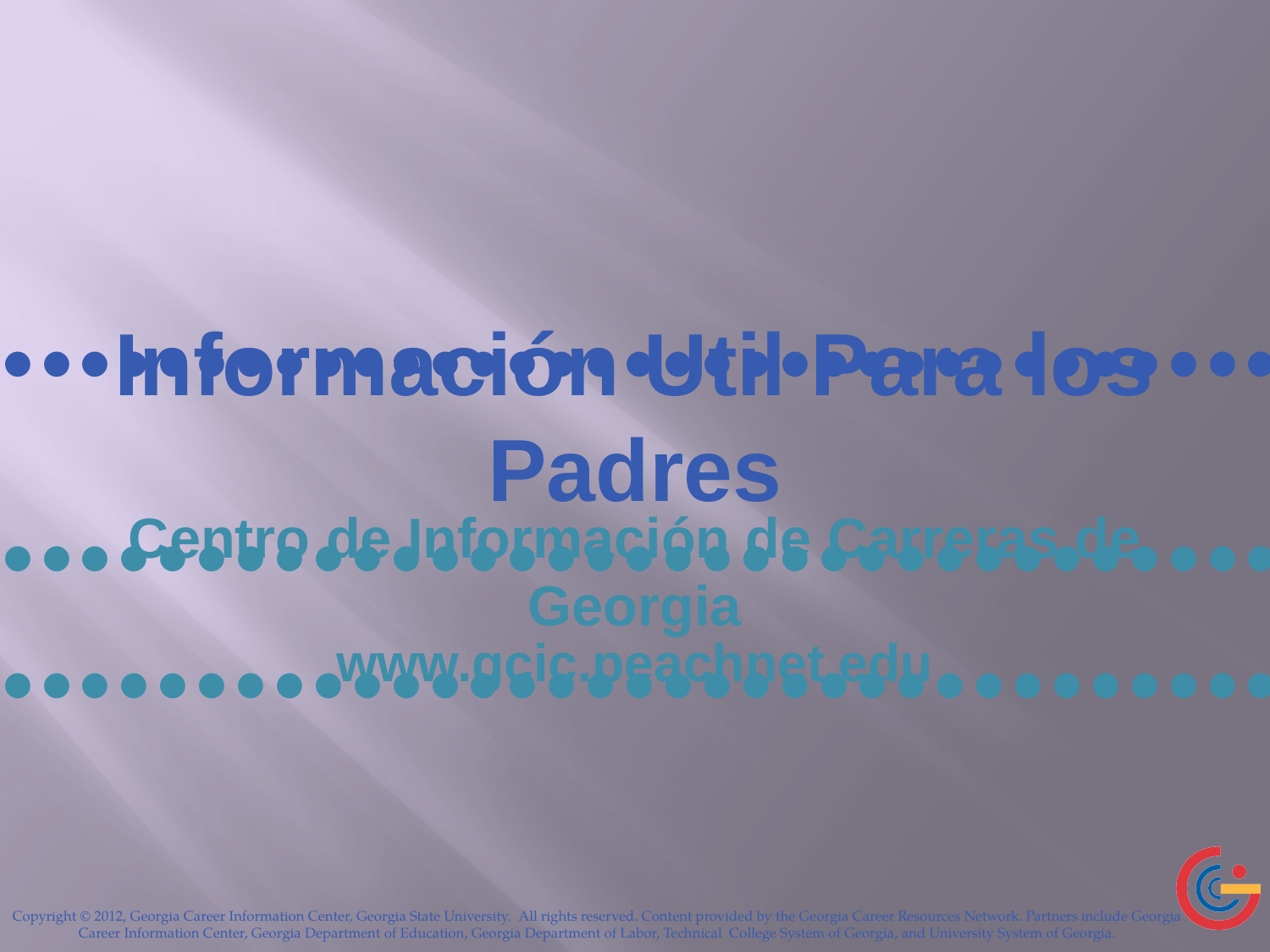

Información Util Para los Padres
••••••••••••••••••••••••••••••••••
Centro de Información de Carreras de Georgia
••••••••••••••••••••••••••••••••••
www.gcic.peachnet.edu
••••••••••••••••••••••••••••••••••
Copyright © 2012, Georgia Career Information Center, Georgia State University.  All rights reserved. Content provided by the Georgia Career Resources Network. Partners include Georgia Career Information Center, Georgia Department of Education, Georgia Department of Labor, Technical  College System of Georgia, and University System of Georgia.